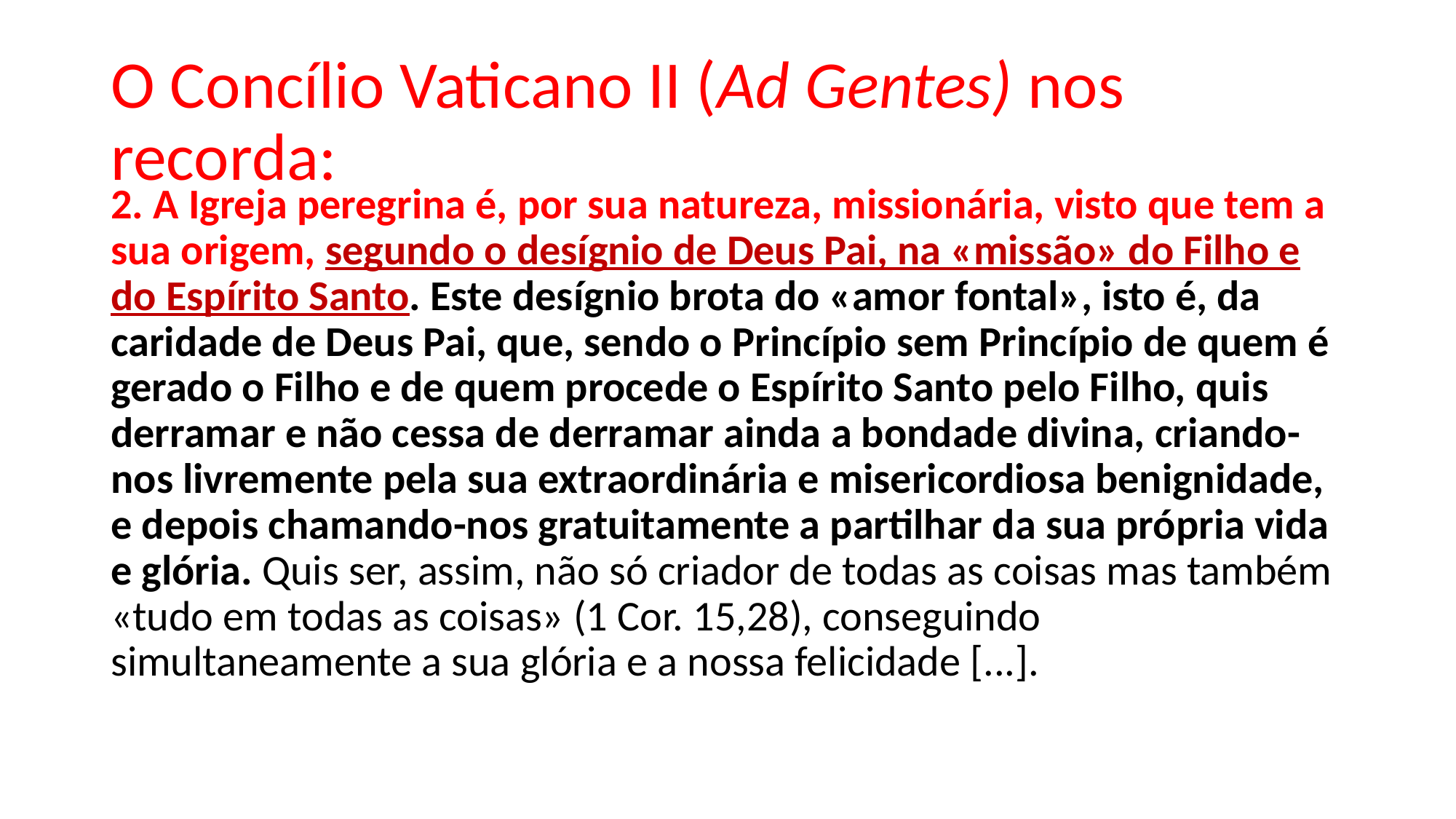

# O Concílio Vaticano II (Ad Gentes) nos recorda:
2. A Igreja peregrina é, por sua natureza, missionária, visto que tem a sua origem, segundo o desígnio de Deus Pai, na «missão» do Filho e do Espírito Santo. Este desígnio brota do «amor fontal», isto é, da caridade de Deus Pai, que, sendo o Princípio sem Princípio de quem é gerado o Filho e de quem procede o Espírito Santo pelo Filho, quis derramar e não cessa de derramar ainda a bondade divina, criando-nos livremente pela sua extraordinária e misericordiosa benignidade, e depois chamando-nos gratuitamente a partilhar da sua própria vida e glória. Quis ser, assim, não só criador de todas as coisas mas também «tudo em todas as coisas» (1 Cor. 15,28), conseguindo simultaneamente a sua glória e a nossa felicidade [...].